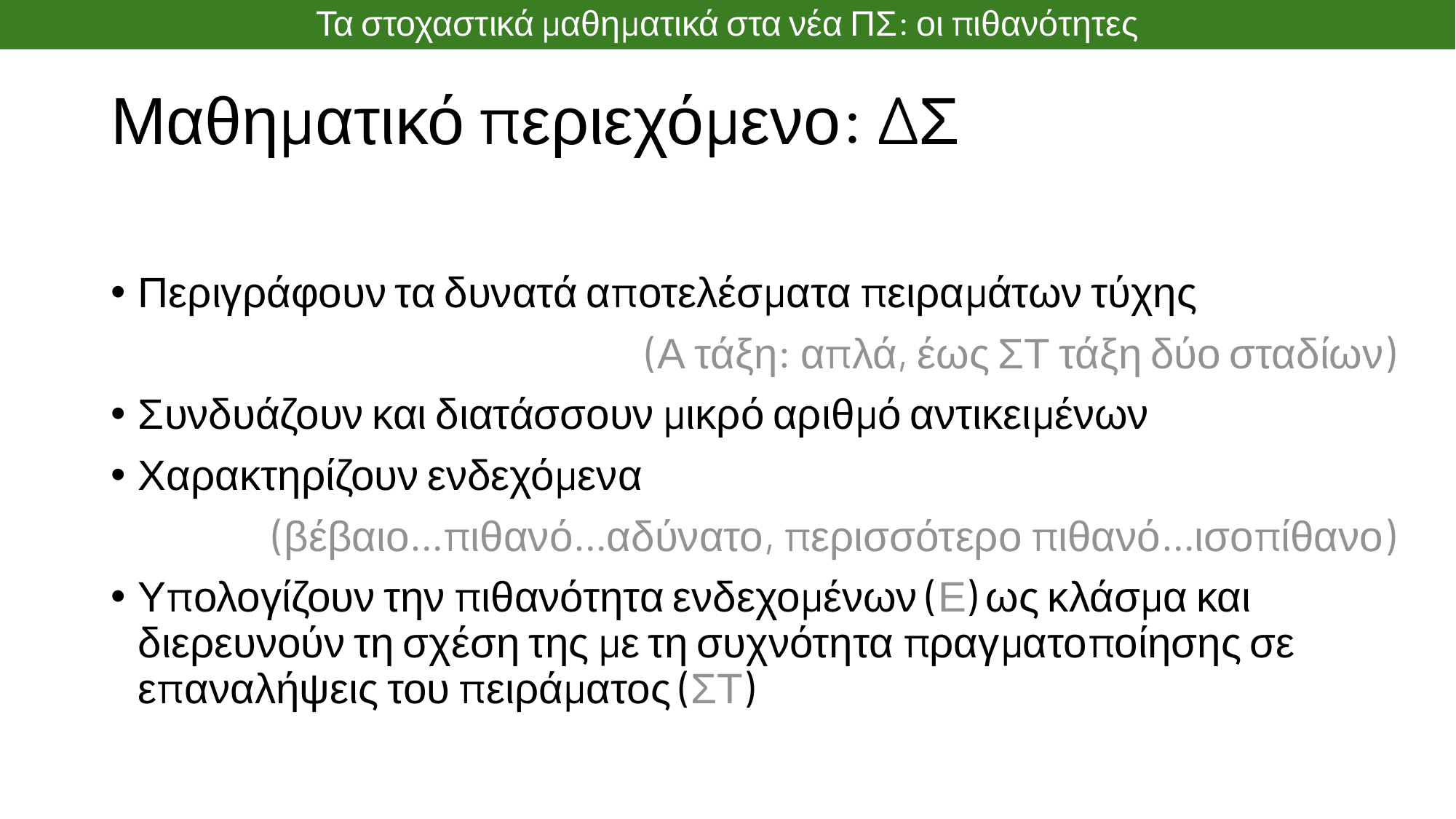

Τα στοχαστικά μαθηματικά στα νέα ΠΣ: οι πιθανότητες
# Μαθηματικό περιεχόμενο: ΔΣ
Περιγράφουν τα δυνατά αποτελέσματα πειραμάτων τύχης
(Α τάξη: απλά, έως ΣΤ τάξη δύο σταδίων)
Συνδυάζουν και διατάσσουν μικρό αριθμό αντικειμένων
Χαρακτηρίζουν ενδεχόμενα
(βέβαιο…πιθανό…αδύνατο, περισσότερο πιθανό…ισοπίθανο)
Υπολογίζουν την πιθανότητα ενδεχομένων (Ε) ως κλάσμα και διερευνούν τη σχέση της με τη συχνότητα πραγματοποίησης σε επαναλήψεις του πειράματος (ΣΤ)